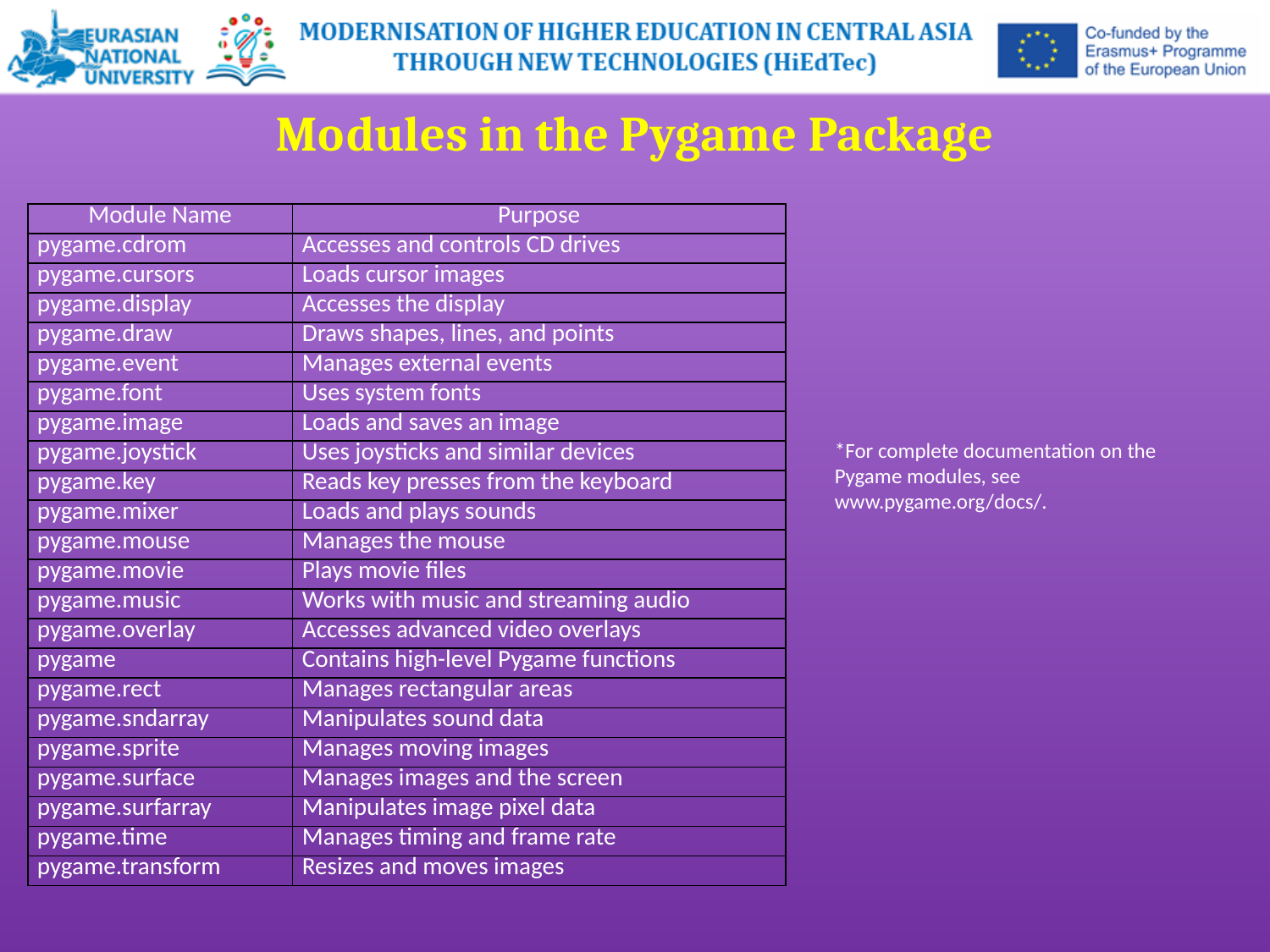

Modules in the Pygame Package
| Module Name | Purpose |
| --- | --- |
| pygame.cdrom | Accesses and controls CD drives |
| pygame.cursors | Loads cursor images |
| pygame.display | Accesses the display |
| pygame.draw | Draws shapes, lines, and points |
| pygame.event | Manages external events |
| pygame.font | Uses system fonts |
| pygame.image | Loads and saves an image |
| pygame.joystick | Uses joysticks and similar devices |
| pygame.key | Reads key presses from the keyboard |
| pygame.mixer | Loads and plays sounds |
| pygame.mouse | Manages the mouse |
| pygame.movie | Plays movie files |
| pygame.music | Works with music and streaming audio |
| pygame.overlay | Accesses advanced video overlays |
| pygame | Contains high-level Pygame functions |
| pygame.rect | Manages rectangular areas |
| pygame.sndarray | Manipulates sound data |
| pygame.sprite | Manages moving images |
| pygame.surface | Manages images and the screen |
| pygame.surfarray | Manipulates image pixel data |
| pygame.time | Manages timing and frame rate |
| pygame.transform | Resizes and moves images |
*For complete documentation on the Pygame modules, see
www.pygame.org/docs/.